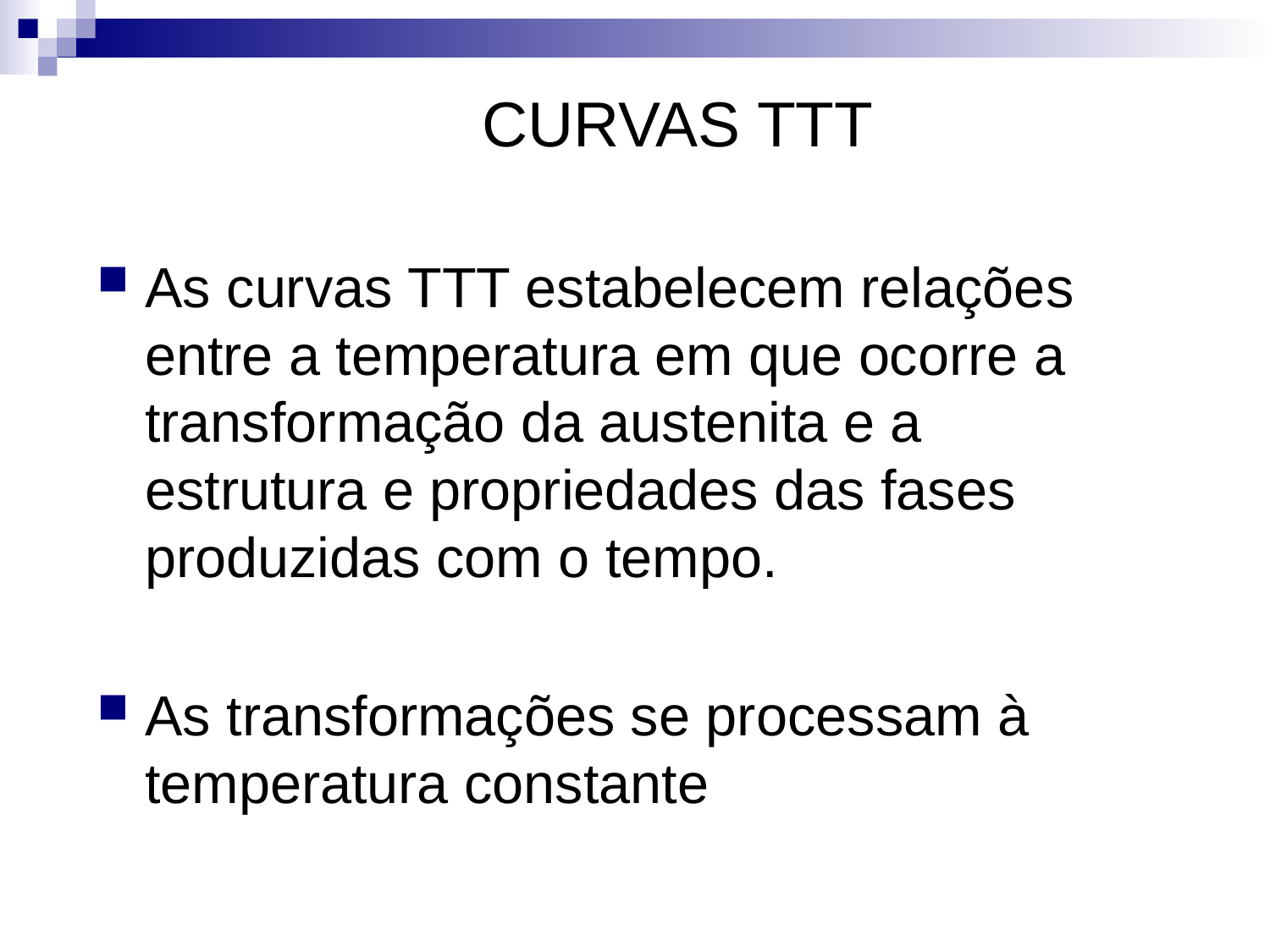

CURVAS TTT
As curvas TTT estabelecem relações entre a temperatura em que ocorre a transformação da austenita e a estrutura e propriedades das fases produzidas com o tempo.

As transformações se processam à temperatura constante